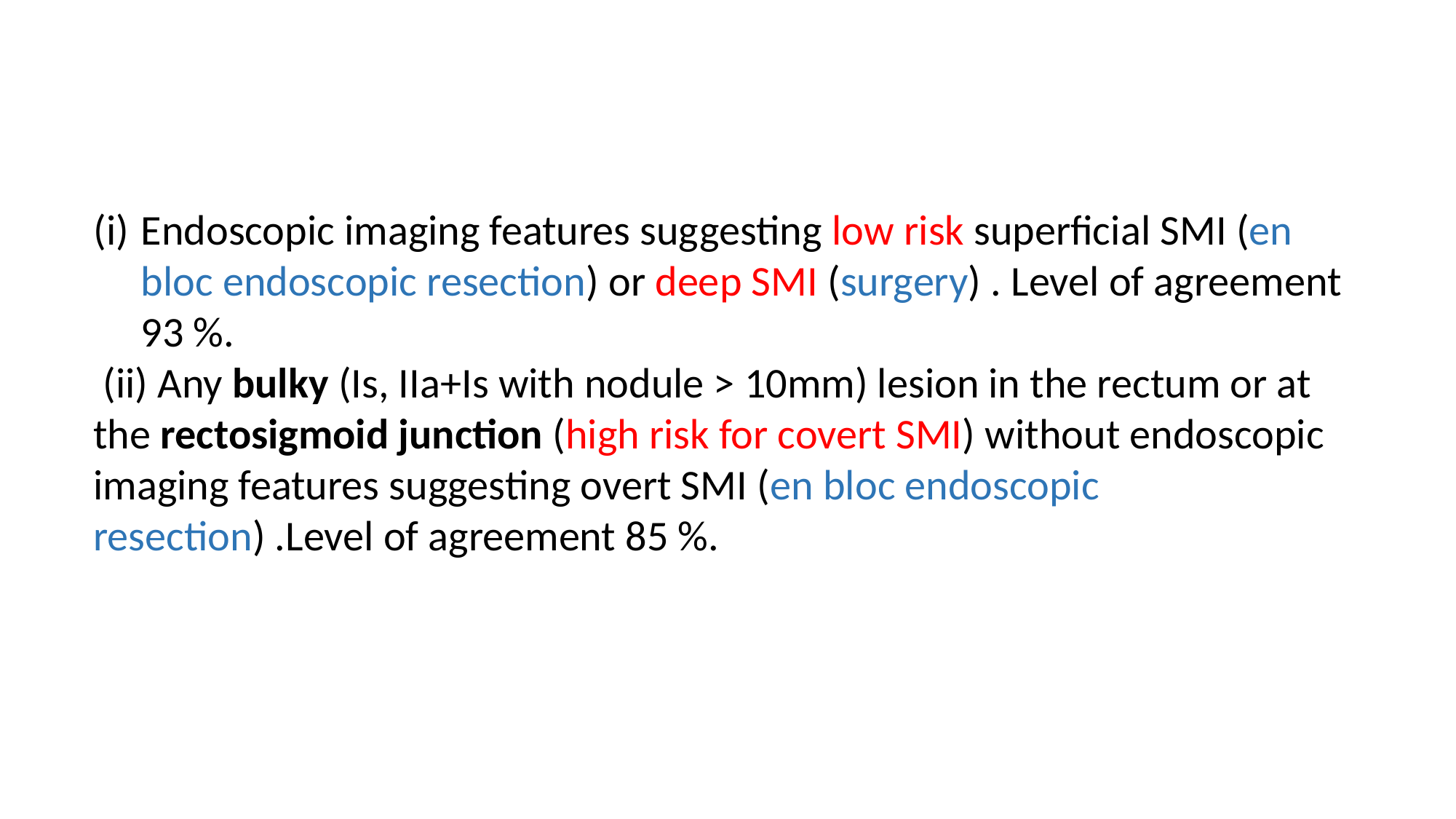

Endoscopic imaging features suggesting low risk superficial SMI (en bloc endoscopic resection) or deep SMI (surgery) . Level of agreement 93 %.
 (ii) Any bulky (Is, IIa+Is with nodule > 10mm) lesion in the rectum or at the rectosigmoid junction (high risk for covert SMI) without endoscopic imaging features suggesting overt SMI (en bloc endoscopic resection) .Level of agreement 85 %.